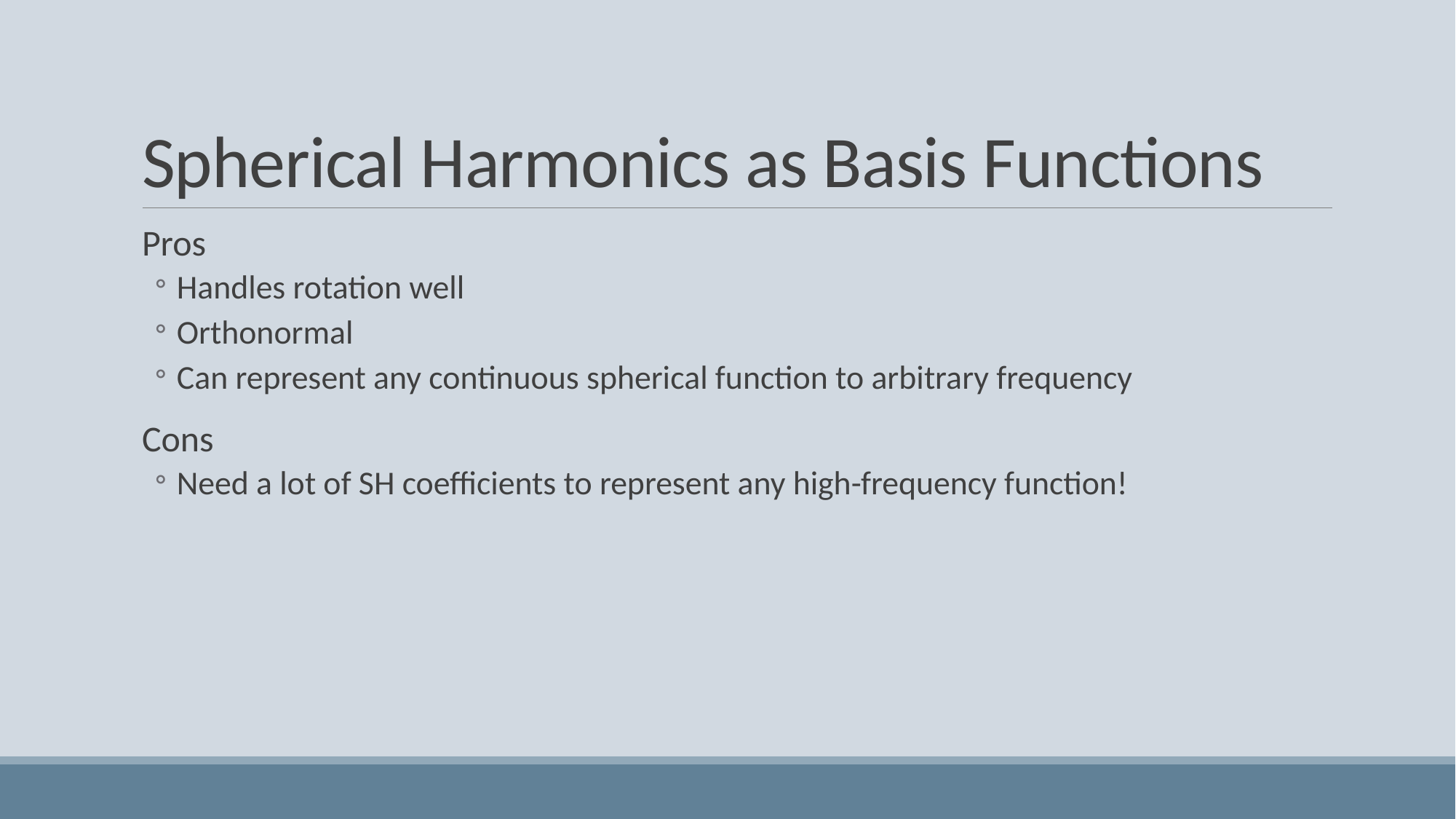

# Spherical Harmonics as Basis Functions
Pros
Handles rotation well
Orthonormal
Can represent any continuous spherical function to arbitrary frequency
Cons
Need a lot of SH coefficients to represent any high-frequency function!